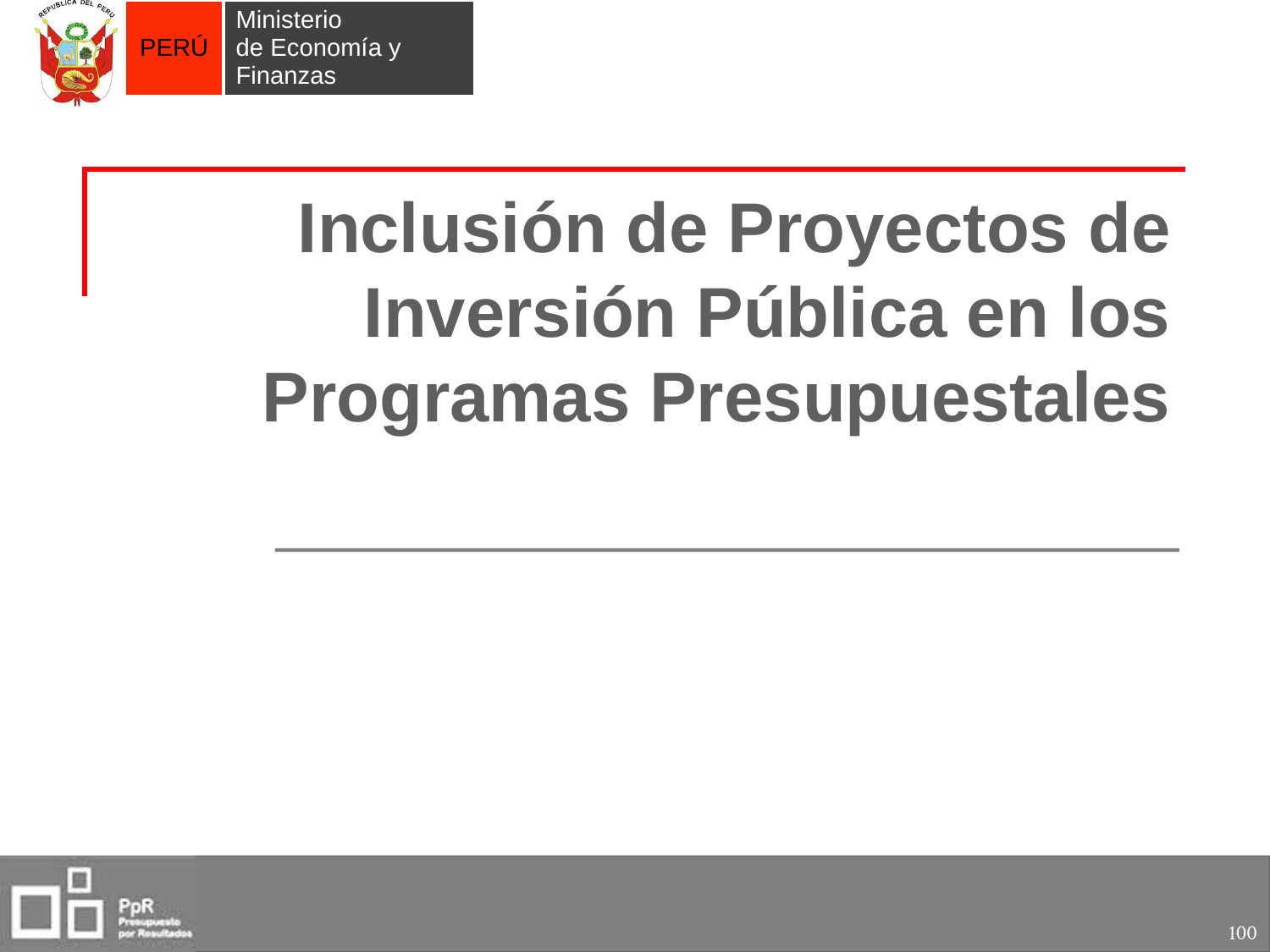

# Inclusión de Proyectos de Inversión Pública en los Programas Presupuestales
100